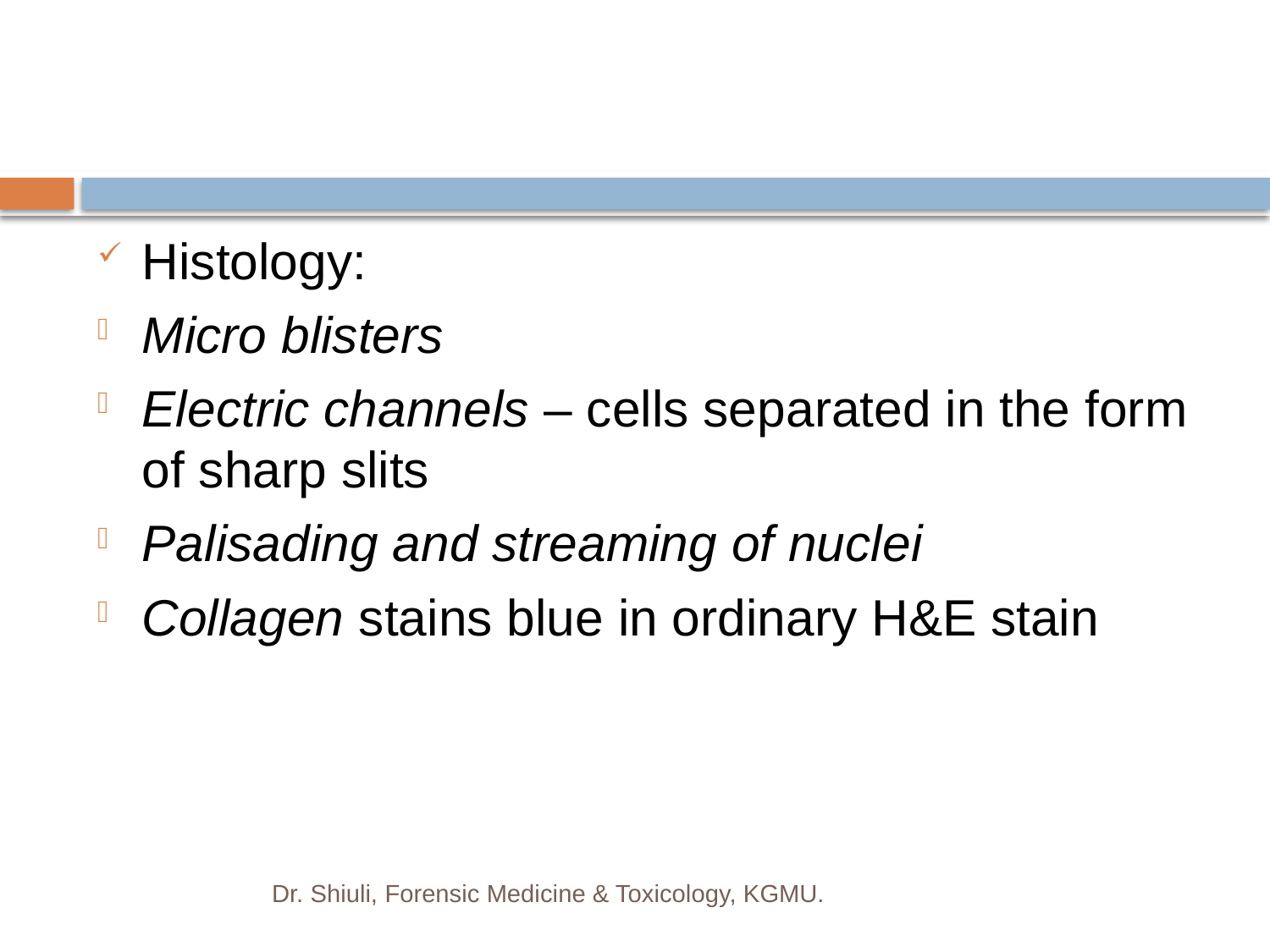

#
Histology:
Micro blisters
Electric channels – cells separated in the form of sharp slits
Palisading and streaming of nuclei
Collagen stains blue in ordinary H&E stain

Dr. Shiuli, Forensic Medicine & Toxicology, KGMU.